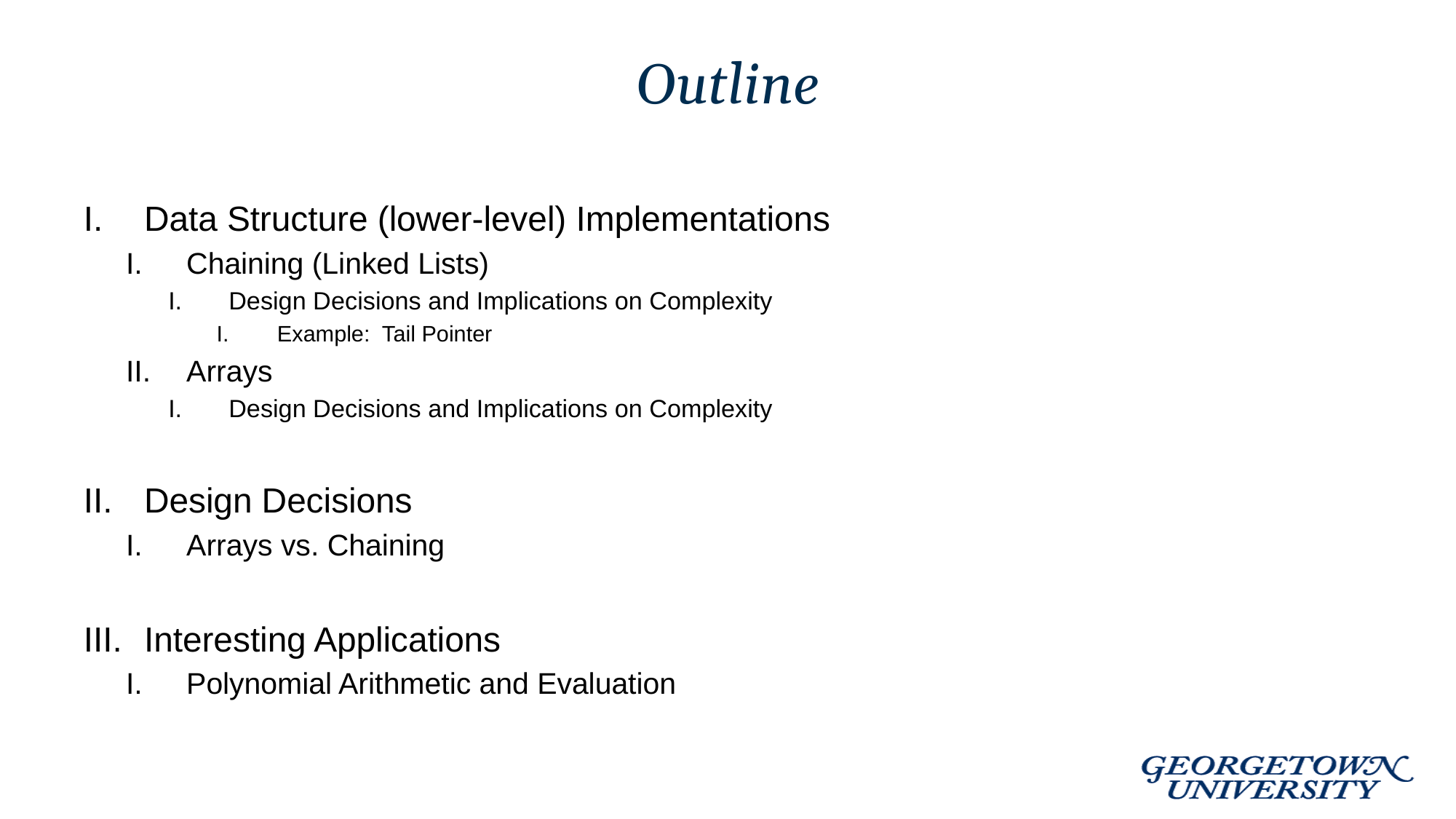

# Outline
Data Structure (lower-level) Implementations
Chaining (Linked Lists)
Design Decisions and Implications on Complexity
Example:  Tail Pointer
Arrays
Design Decisions and Implications on Complexity

Design Decisions
Arrays vs. Chaining

Interesting Applications
Polynomial Arithmetic and Evaluation